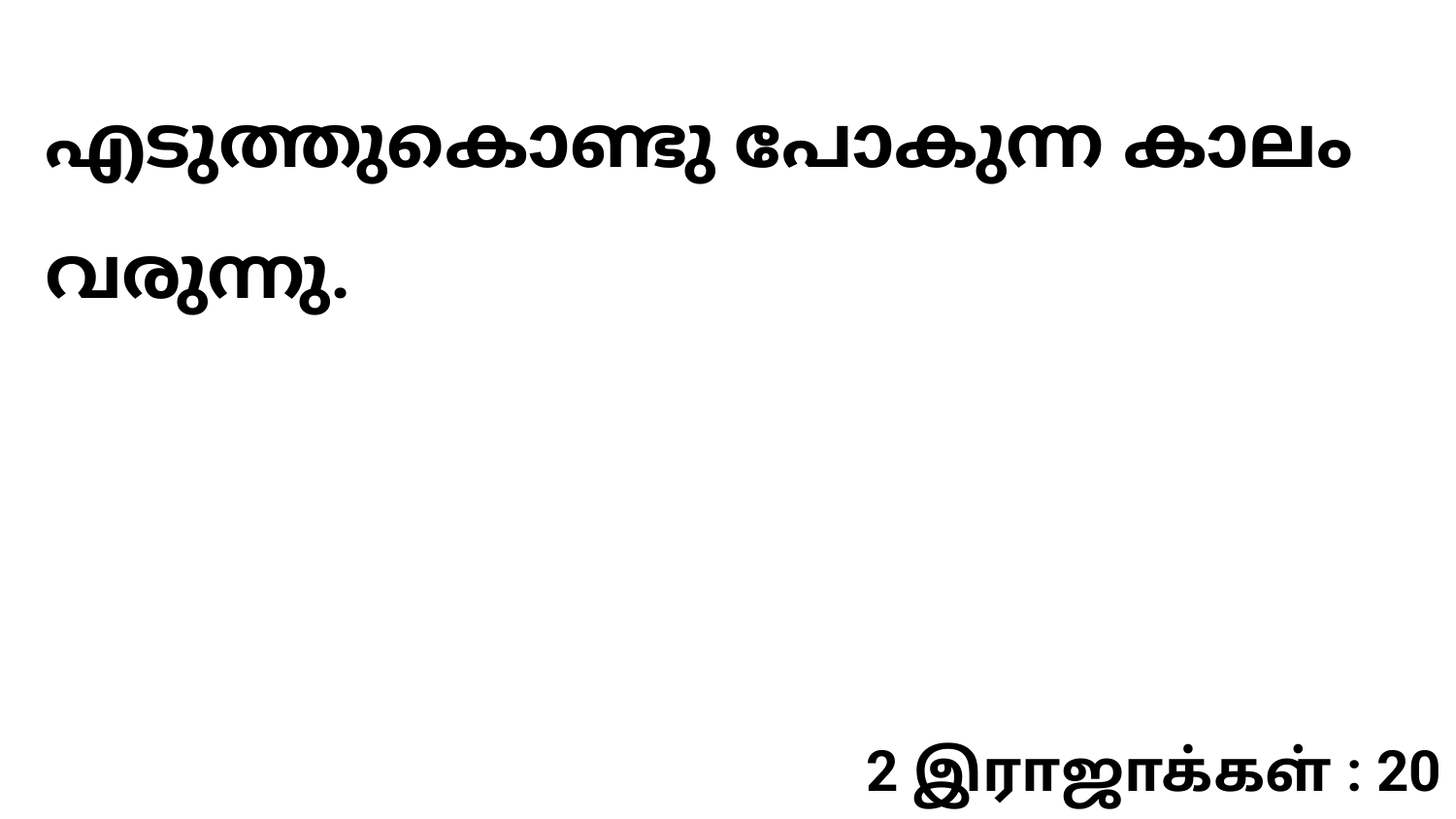

എടുത്തുകൊണ്ടു പോകുന്ന കാലം വരുന്നു.
2 இராஜாக்கள் : 20